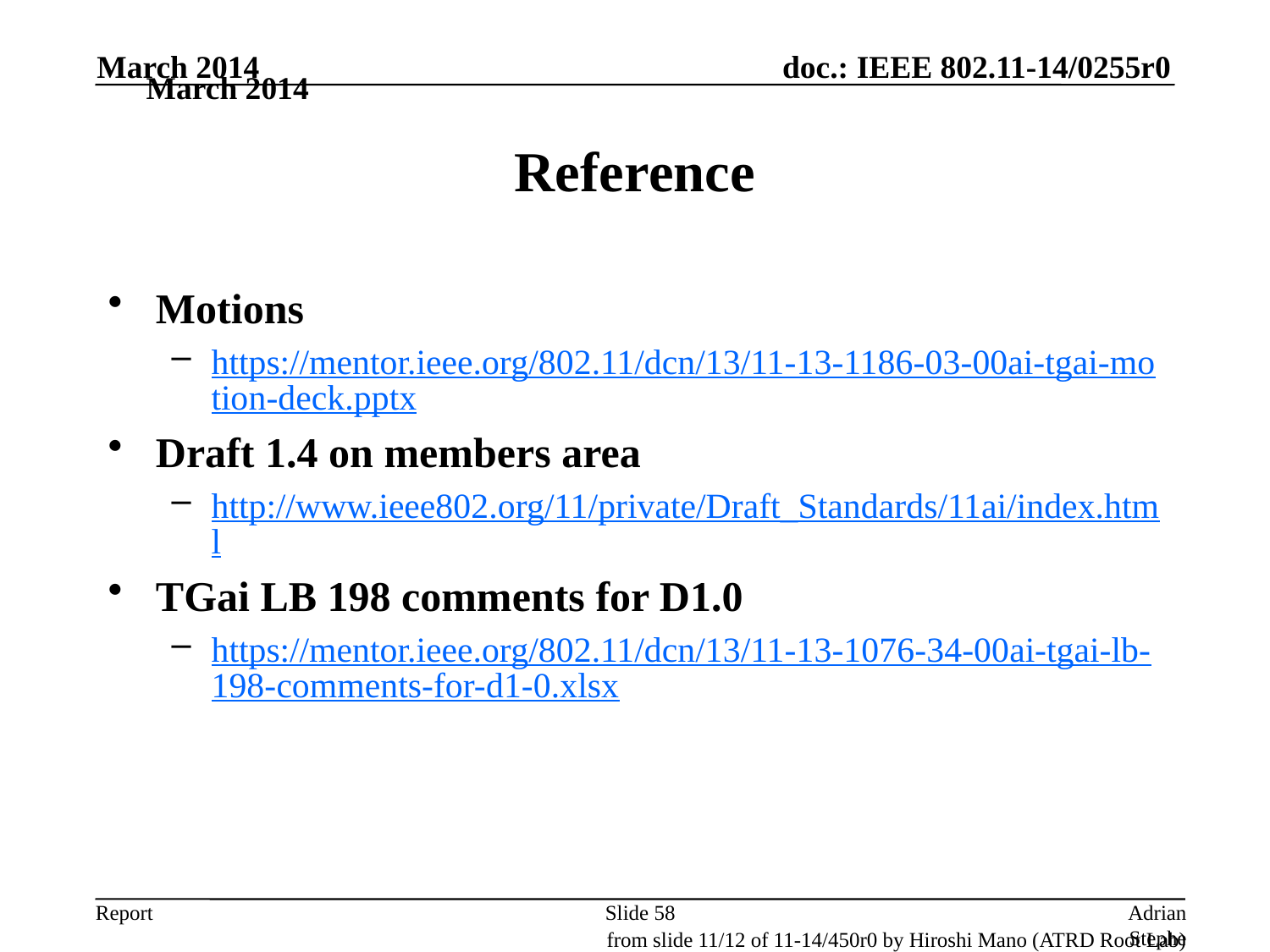

March 2014
March 2014
# Reference
Motions
https://mentor.ieee.org/802.11/dcn/13/11-13-1186-03-00ai-tgai-motion-deck.pptx
Draft 1.4 on members area
http://www.ieee802.org/11/private/Draft_Standards/11ai/index.html
TGai LB 198 comments for D1.0
https://mentor.ieee.org/802.11/dcn/13/11-13-1076-34-00ai-tgai-lb-198-comments-for-d1-0.xlsx

Slide 58
Adrian Stephens, Intel Corporation
from slide 11/12 of 11-14/450r0 by Hiroshi Mano (ATRD Root Lab)